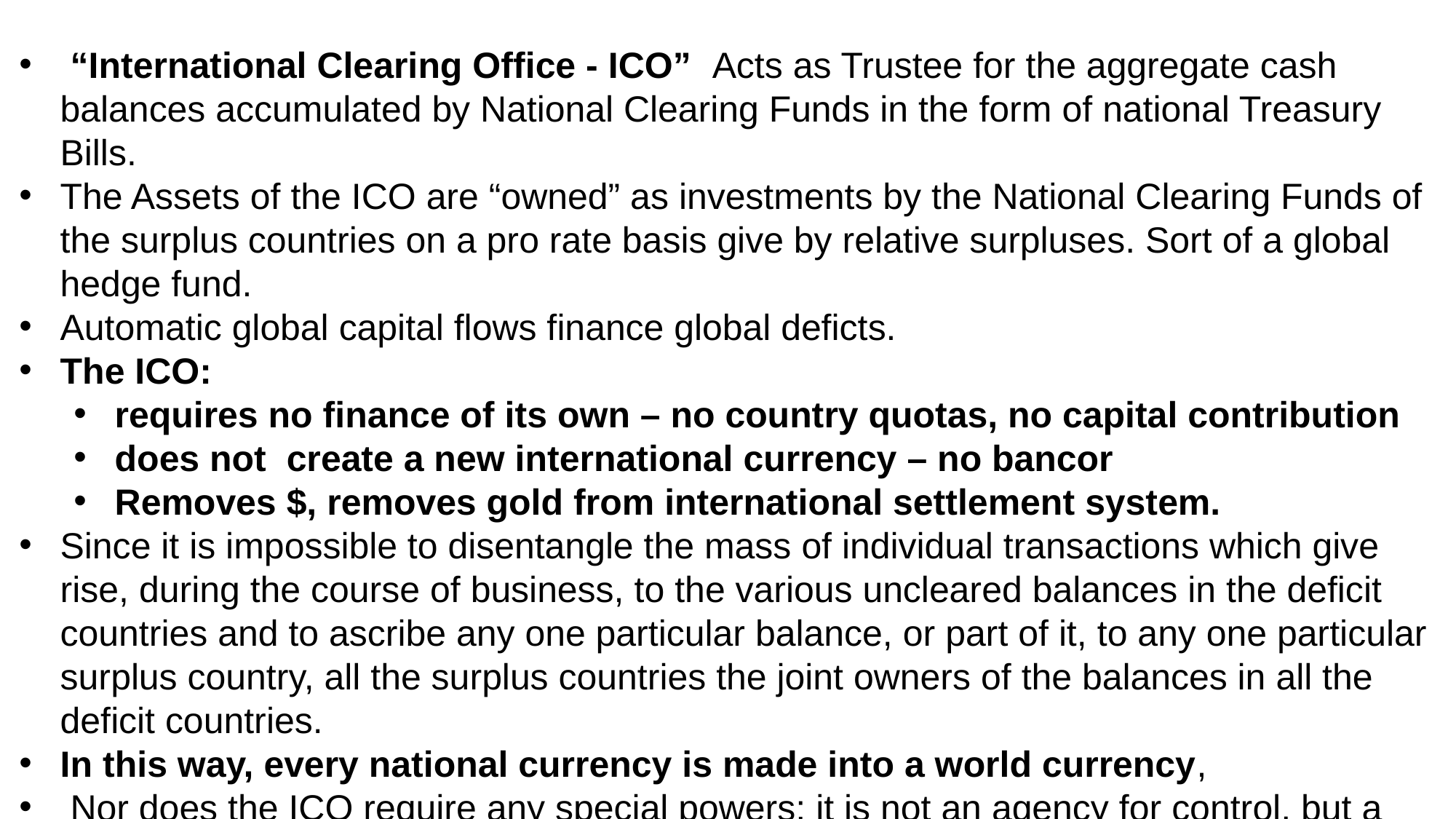

“International Clearing Office - ICO”  Acts as Trustee for the aggregate cash balances accumulated by National Clearing Funds in the form of national Treasury Bills.
The Assets of the ICO are “owned” as investments by the National Clearing Funds of the surplus countries on a pro rate basis give by relative surpluses. Sort of a global hedge fund.
Automatic global capital flows finance global deficts.
The ICO:
requires no finance of its own – no country quotas, no capital contribution
does not  create a new international currency – no bancor
Removes $, removes gold from international settlement system.
Since it is impossible to disentangle the mass of individual transactions which give rise, during the course of business, to the various uncleared balances in the deficit countries and to ascribe any one particular balance, or part of it, to any one particular surplus country, all the surplus countries the joint owners of the balances in all the deficit countries.
In this way, every national currency is made into a world currency,
 Nor does the ICO require any special powers; it is not an agency for control, but a purely administrative body, the central clearing office for the different National Clearing Funds.